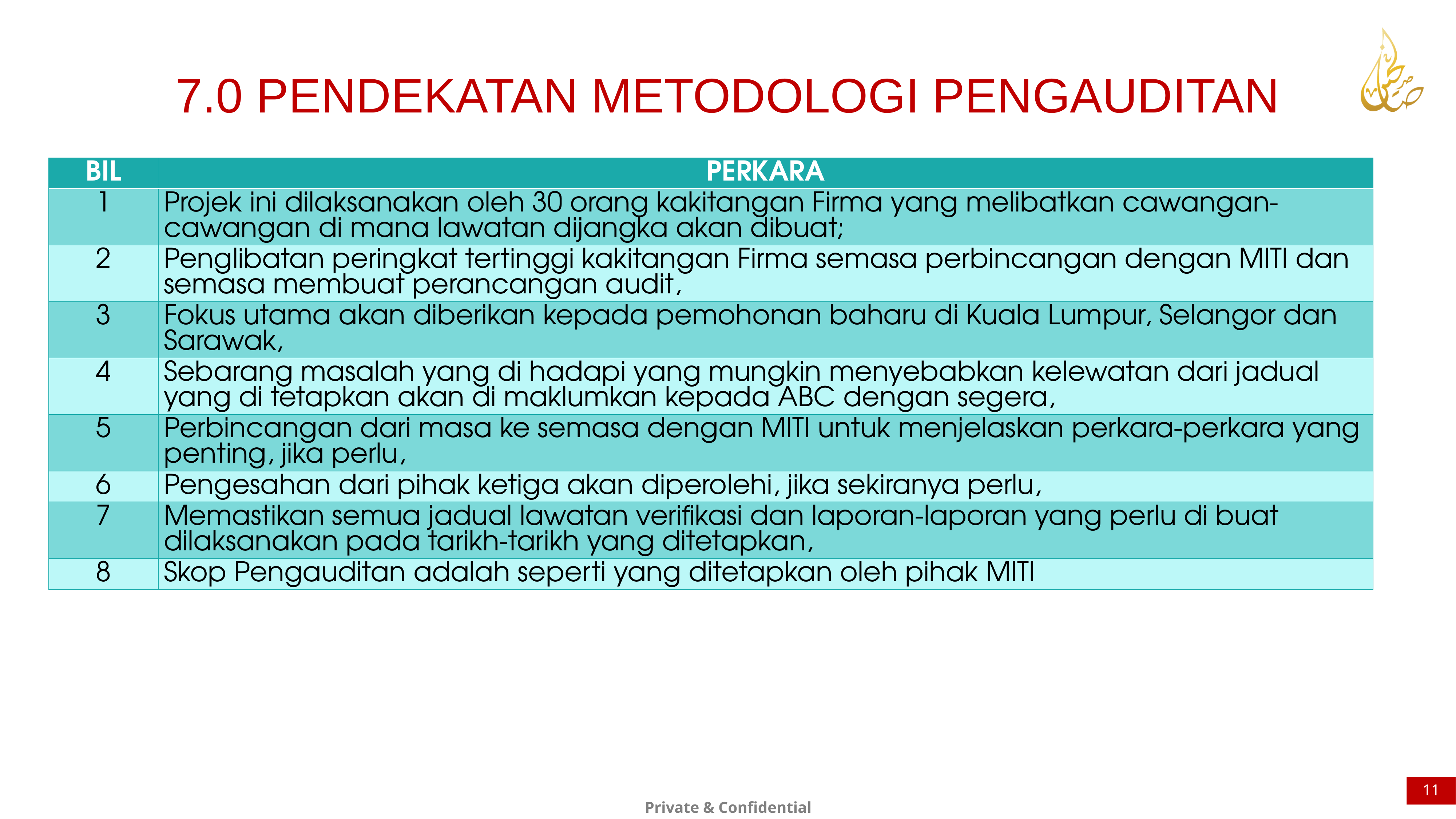

7.0 PENDEKATAN METODOLOGI PENGAUDITAN

| BIL | PERKARA |
| --- | --- |
| 1 | Projek ini dilaksanakan oleh 30 orang kakitangan Firma yang melibatkan cawangan-cawangan di mana lawatan dijangka akan dibuat; |
| 2 | Penglibatan peringkat tertinggi kakitangan Firma semasa perbincangan dengan MITI dan semasa membuat perancangan audit, |
| 3 | Fokus utama akan diberikan kepada pemohonan baharu di Kuala Lumpur, Selangor dan Sarawak, |
| 4 | Sebarang masalah yang di hadapi yang mungkin menyebabkan kelewatan dari jadual yang di tetapkan akan di maklumkan kepada ABC dengan segera, |
| 5 | Perbincangan dari masa ke semasa dengan MITI untuk menjelaskan perkara-perkara yang penting, jika perlu, |
| 6 | Pengesahan dari pihak ketiga akan diperolehi, jika sekiranya perlu, |
| 7 | Memastikan semua jadual lawatan verifikasi dan laporan-laporan yang perlu di buat dilaksanakan pada tarikh-tarikh yang ditetapkan, |
| 8 | Skop Pengauditan adalah seperti yang ditetapkan oleh pihak MITI |
11